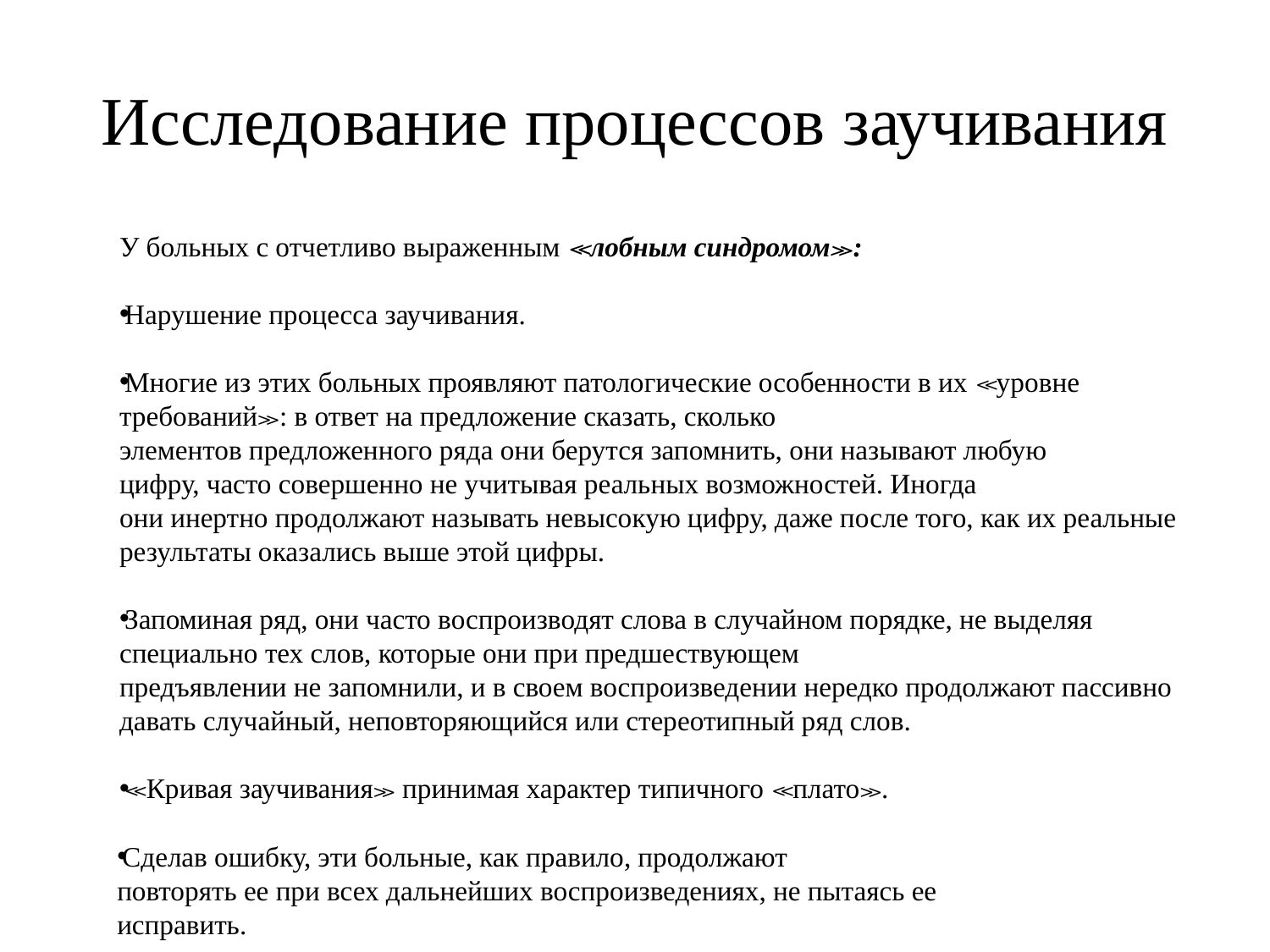

# Исследование процессов заучивания
У больных с отчетливо выраженным ≪лобным синдромом≫:

Нарушение процесса заучивания.

Многие из этих больных проявляют патологические особенности в их ≪уровне требований≫: в ответ на предложение сказать, сколько
элементов предложенного ряда они берутся запомнить, они называют любую
цифру, часто совершенно не учитывая реальных возможностей. Иногда
они инертно продолжают называть невысокую цифру, даже после того, как их реальные результаты оказались выше этой цифры.

Запоминая ряд, они часто воспроизводят слова в случайном порядке, не выделяя специально тех слов, которые они при предшествующем
предъявлении не запомнили, и в своем воспроизведении нередко продолжают пассивно давать случайный, неповторяющийся или стереотипный ряд слов.

≪Кривая заучивания≫ принимая характер типичного ≪плато≫.

Сделав ошибку, эти больные, как правило, продолжают
повторять ее при всех дальнейших воспроизведениях, не пытаясь ее
исправить.